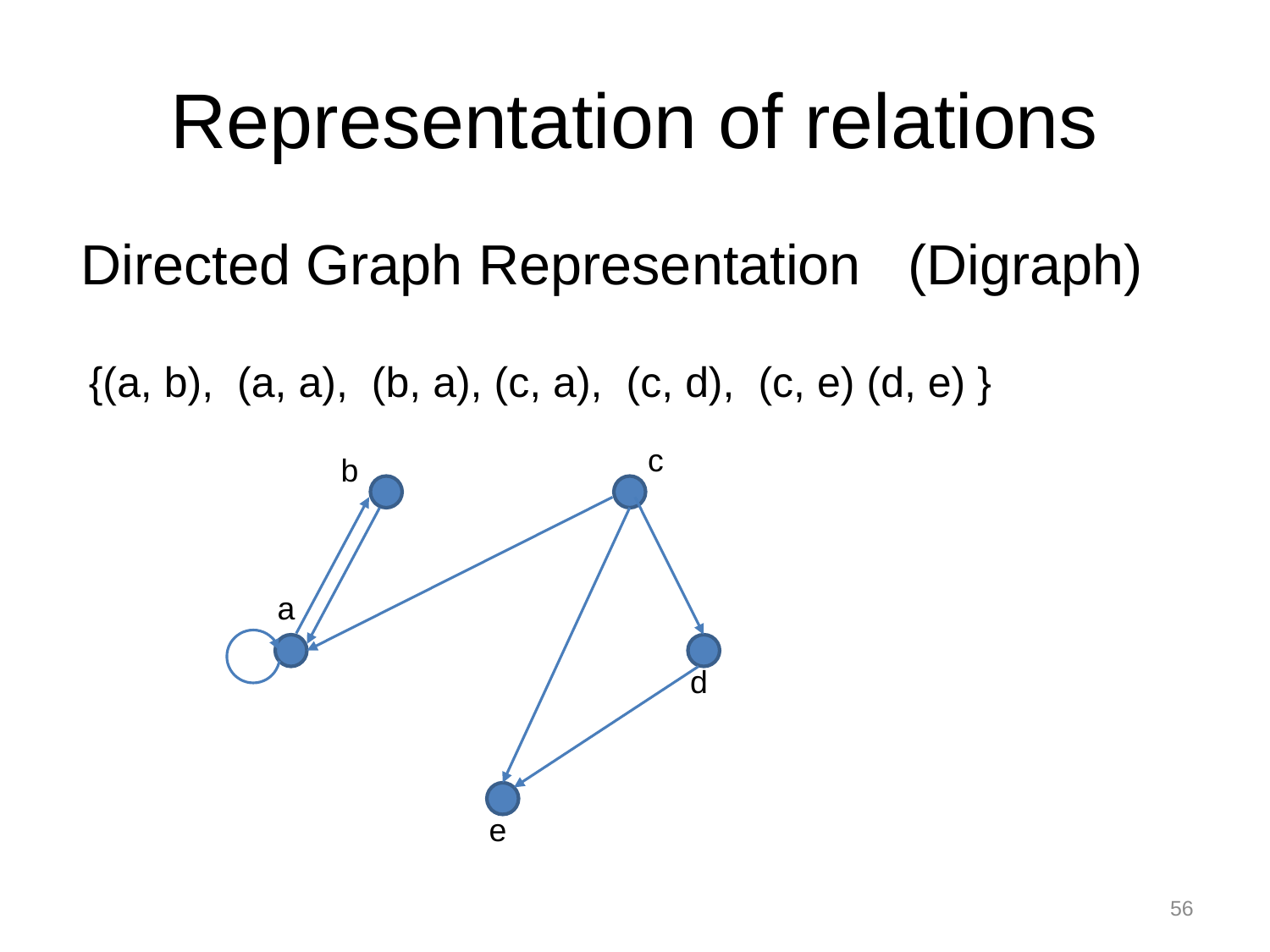

# Representation of relations
Directed Graph Representation   (Digraph)
{(a, b),  (a, a),  (b, a), (c, a),  (c, d),  (c, e) (d, e) }
c
b

a

d

e
56